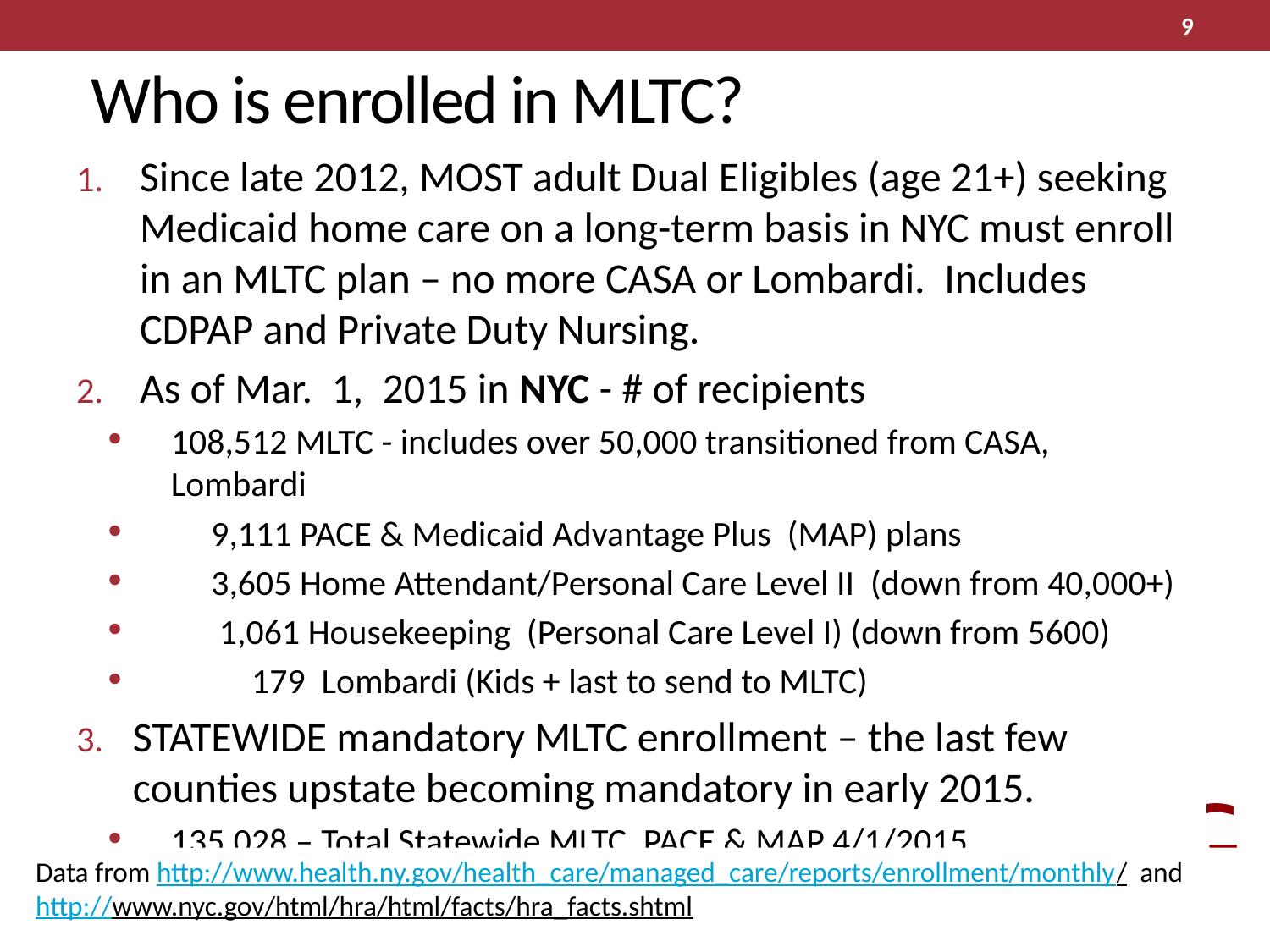

9
# Who is enrolled in MLTC?
Since late 2012, MOST adult Dual Eligibles (age 21+) seeking Medicaid home care on a long-term basis in NYC must enroll in an MLTC plan – no more CASA or Lombardi.  Includes CDPAP and Private Duty Nursing.
As of Mar.  1,  2015 in NYC - # of recipients
108,512 MLTC - includes over 50,000 transitioned from CASA, Lombardi
     9,111 PACE & Medicaid Advantage Plus  (MAP) plans
     3,605 Home Attendant/Personal Care Level II  (down from 40,000+)
      1,061 Housekeeping  (Personal Care Level I) (down from 5600)
          179  Lombardi (Kids + last to send to MLTC)
STATEWIDE mandatory MLTC enrollment – the last few counties upstate becoming mandatory in early 2015.
135,028 – Total Statewide MLTC, PACE & MAP 4/1/2015

Data from http://www.health.ny.gov/health_care/managed_care/reports/enrollment/monthly/  and
http://www.nyc.gov/html/hra/html/facts/hra_facts.shtml